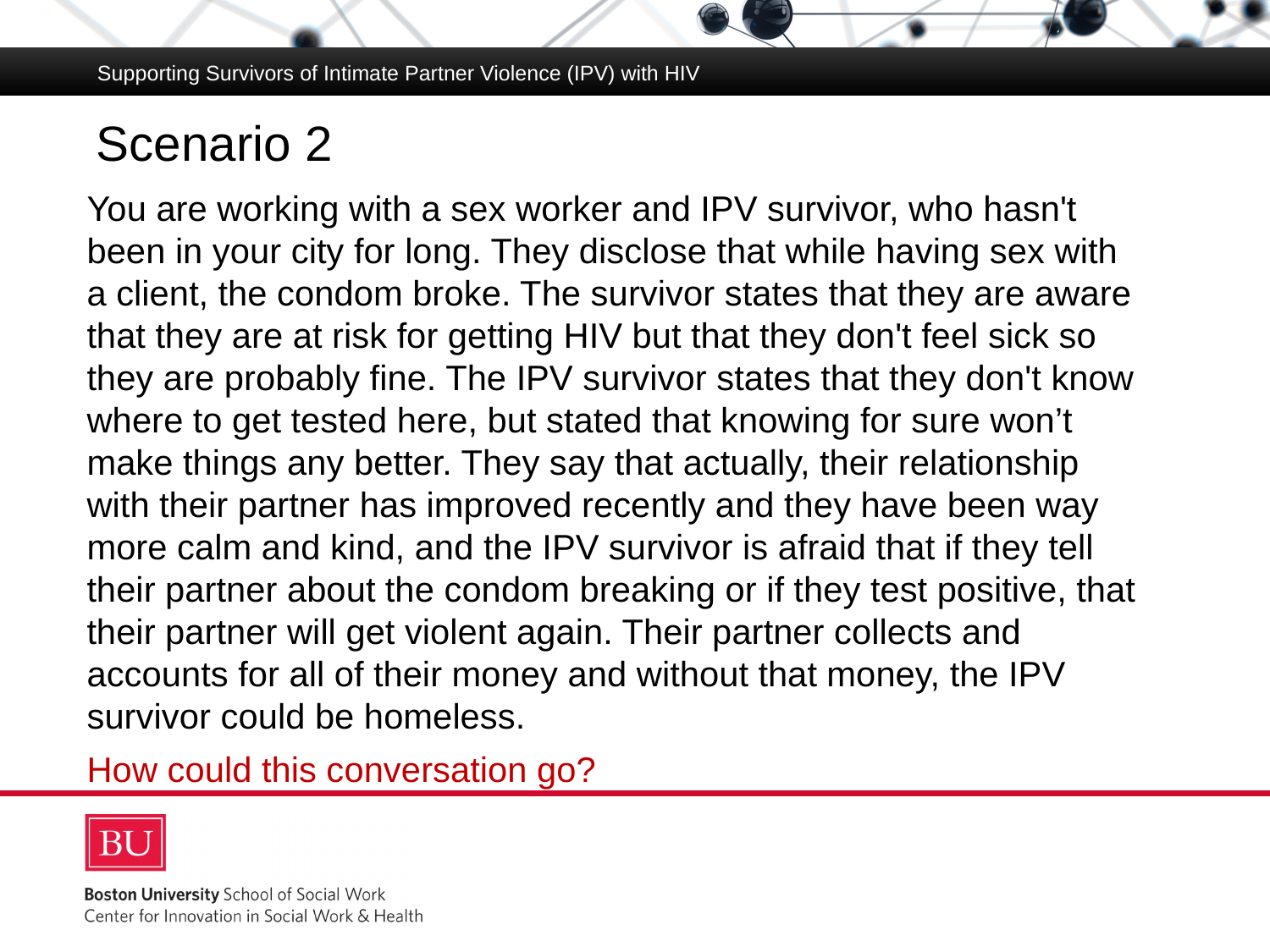

Supporting Survivors of Intimate Partner Violence (IPV) with HIV
# Scenario 2
You are working with a sex worker and IPV survivor, who hasn't been in your city for long. They disclose that while having sex with a client, the condom broke. The survivor states that they are aware that they are at risk for getting HIV but that they don't feel sick so they are probably fine. The IPV survivor states that they don't know where to get tested here, but stated that knowing for sure won’t make things any better. They say that actually, their relationship with their partner has improved recently and they have been way more calm and kind, and the IPV survivor is afraid that if they tell their partner about the condom breaking or if they test positive, that their partner will get violent again. Their partner collects and accounts for all of their money and without that money, the IPV survivor could be homeless.
How could this conversation go?